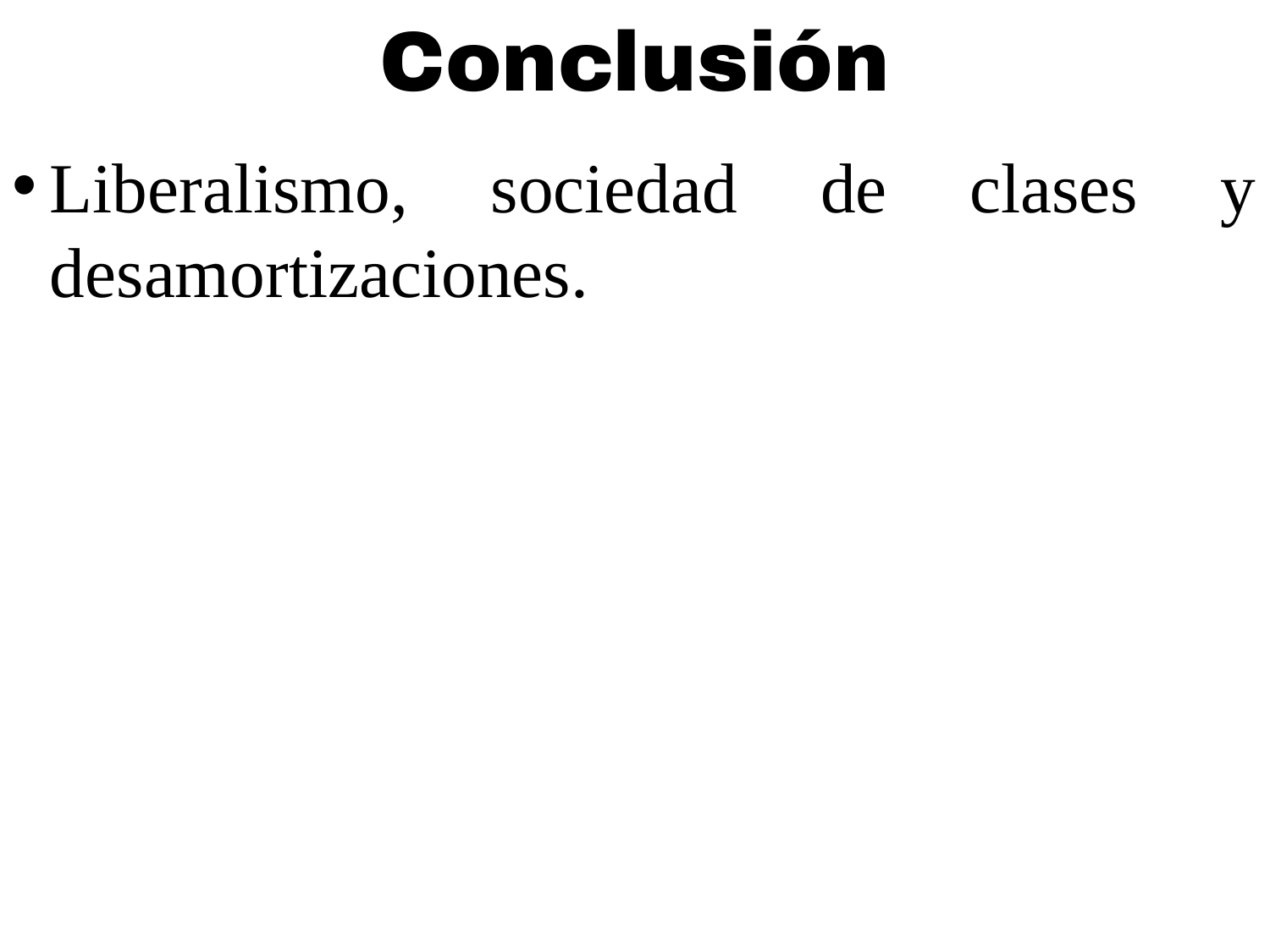

Conclusión
Liberalismo, sociedad de clases y desamortizaciones.